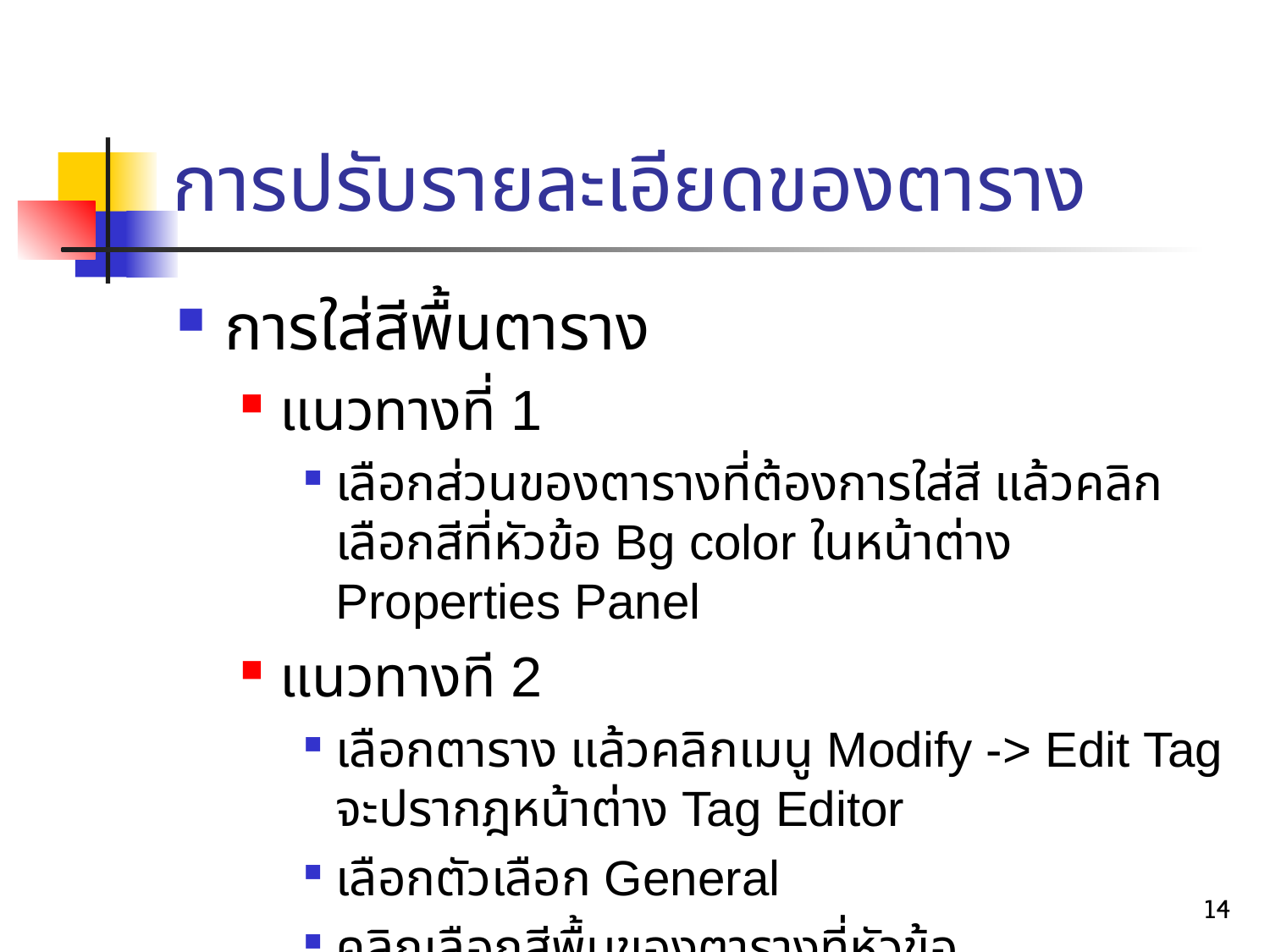

# การปรับรายละเอียดของตาราง
การใส่สีพื้นตาราง
แนวทางที่ 1
เลือกส่วนของตารางที่ต้องการใส่สี แล้วคลิกเลือกสีที่หัวข้อ Bg color ในหน้าต่าง Properties Panel
แนวทางที 2
เลือกตาราง แล้วคลิกเมนู Modify -> Edit Tag จะปรากฎหน้าต่าง Tag Editor
เลือกตัวเลือก General
คลิกเลือกสีพื้นของตารางที่หัวข้อ Background color
14